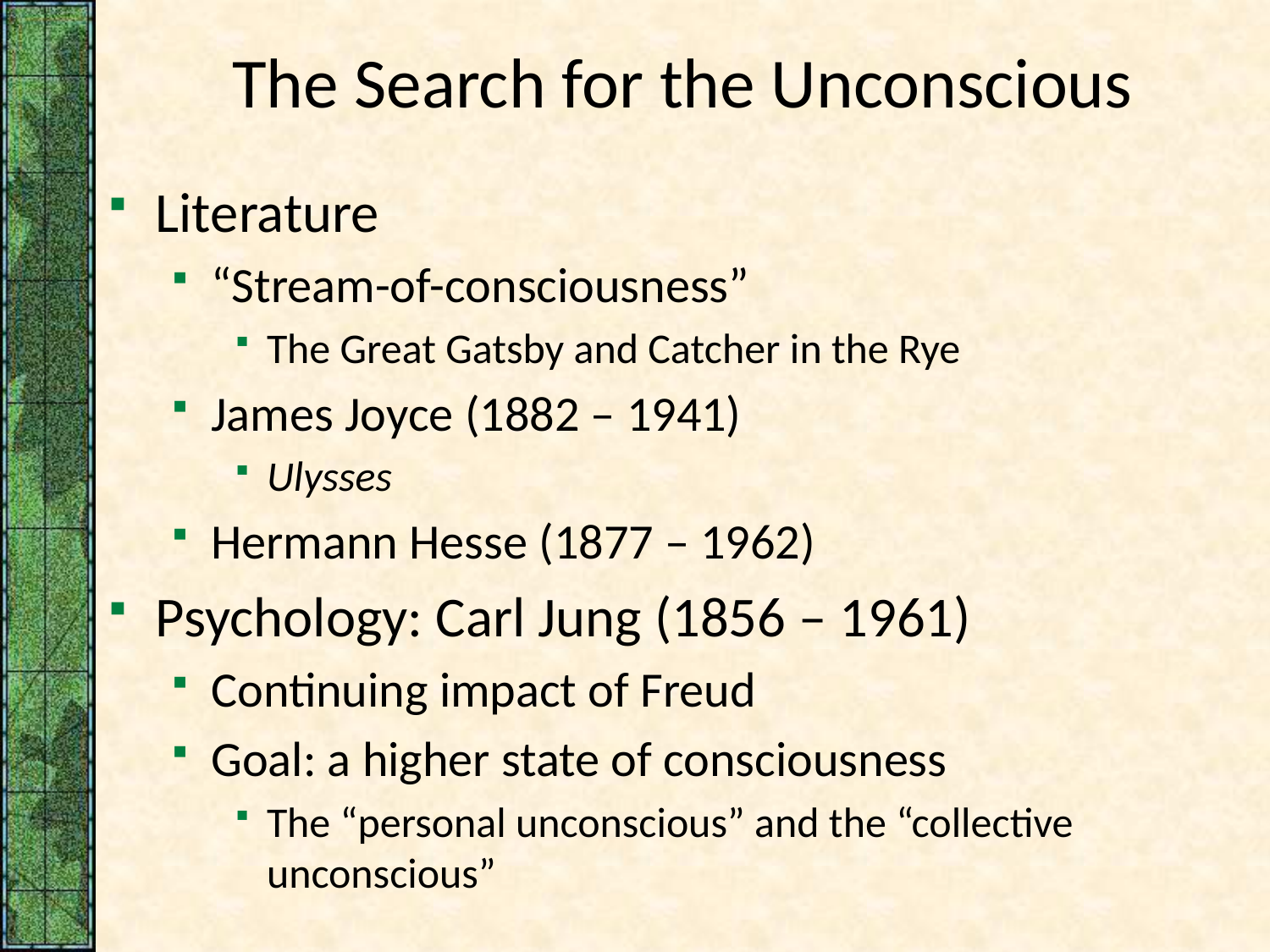

# The Search for the Unconscious
Literature
“Stream-of-consciousness”
The Great Gatsby and Catcher in the Rye
James Joyce (1882 – 1941)
Ulysses
Hermann Hesse (1877 – 1962)
Psychology: Carl Jung (1856 – 1961)
Continuing impact of Freud
Goal: a higher state of consciousness
The “personal unconscious” and the “collective unconscious”